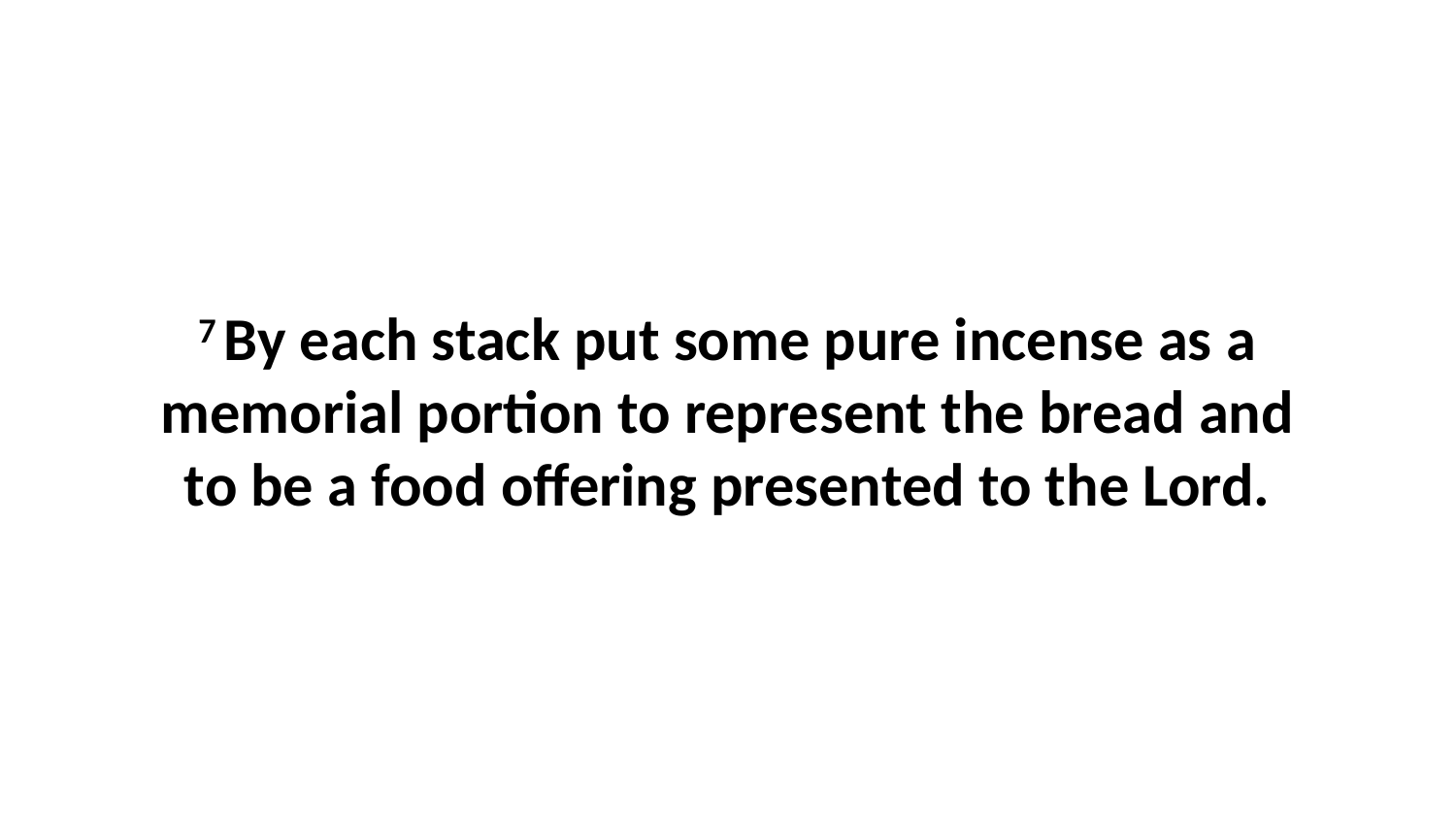

7 By each stack put some pure incense as a memorial portion to represent the bread and to be a food offering presented to the Lord.